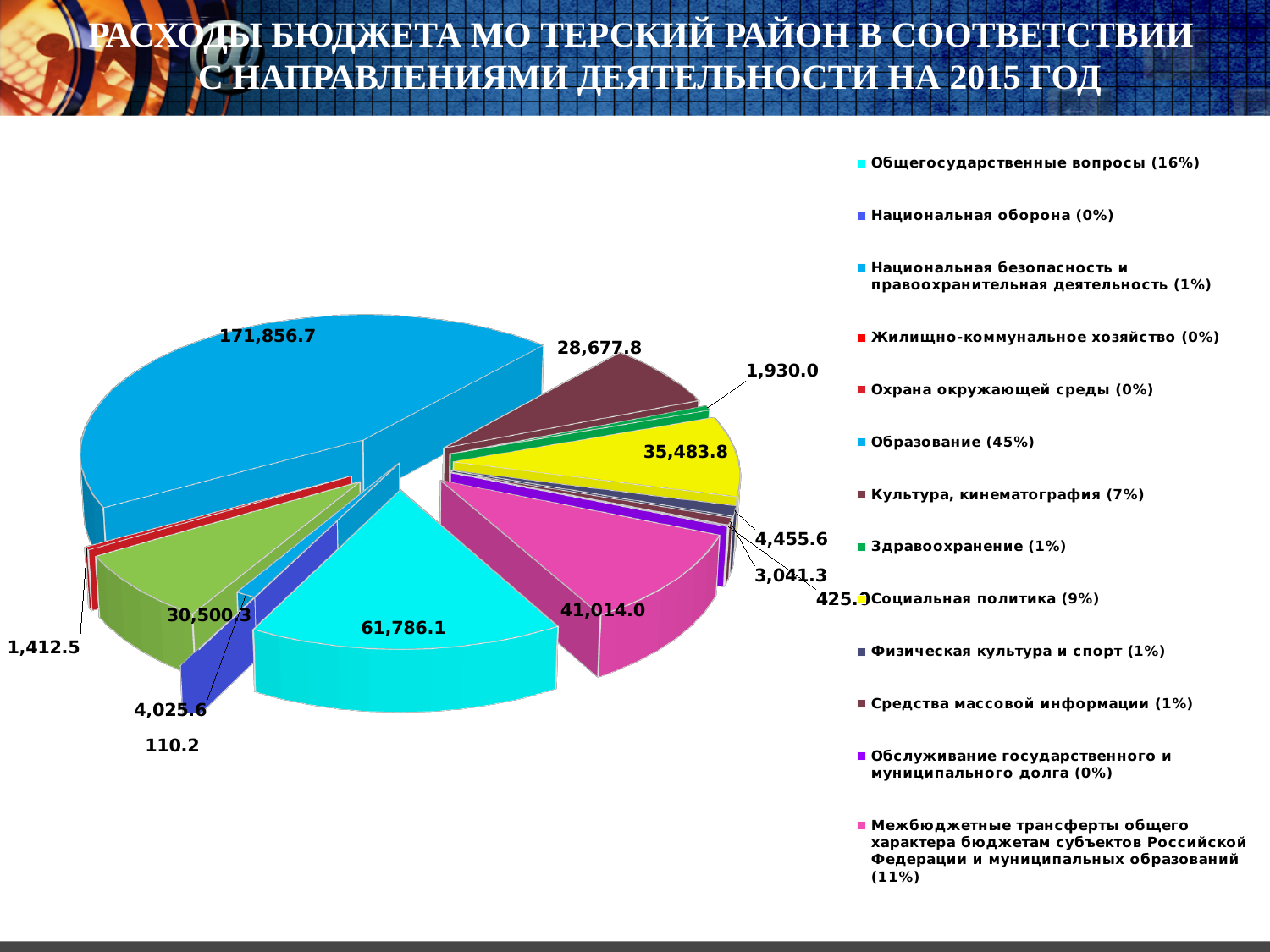

# РАСХОДЫ БЮДЖЕТА МО ТЕРСКИЙ РАЙОН В СООТВЕТСТВИИ С НАПРАВЛЕНИЯМИ ДЕЯТЕЛЬНОСТИ НА 2015 ГОД

[unsupported chart]